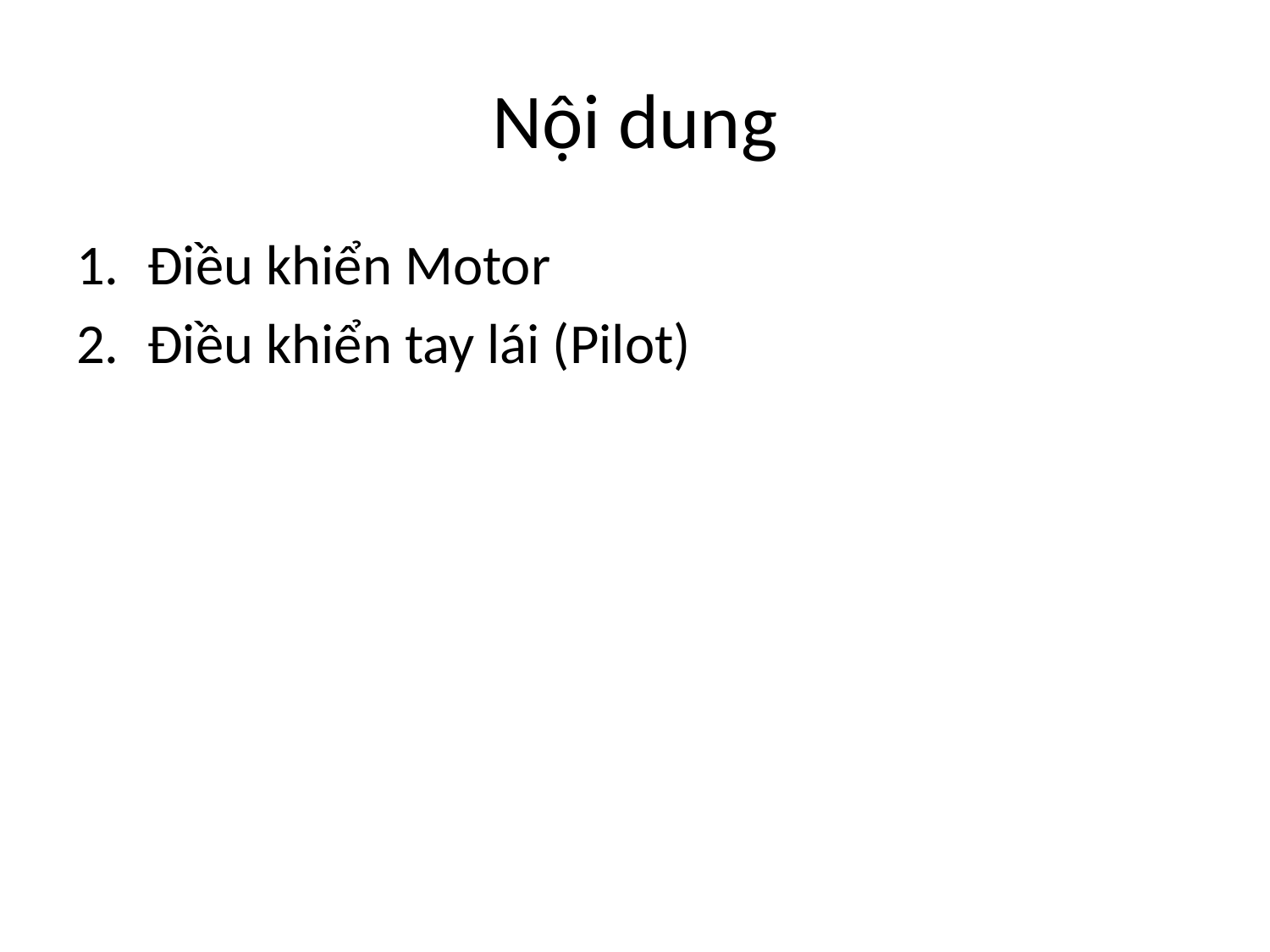

# Nội dung
Điều khiển Motor
Điều khiển tay lái (Pilot)